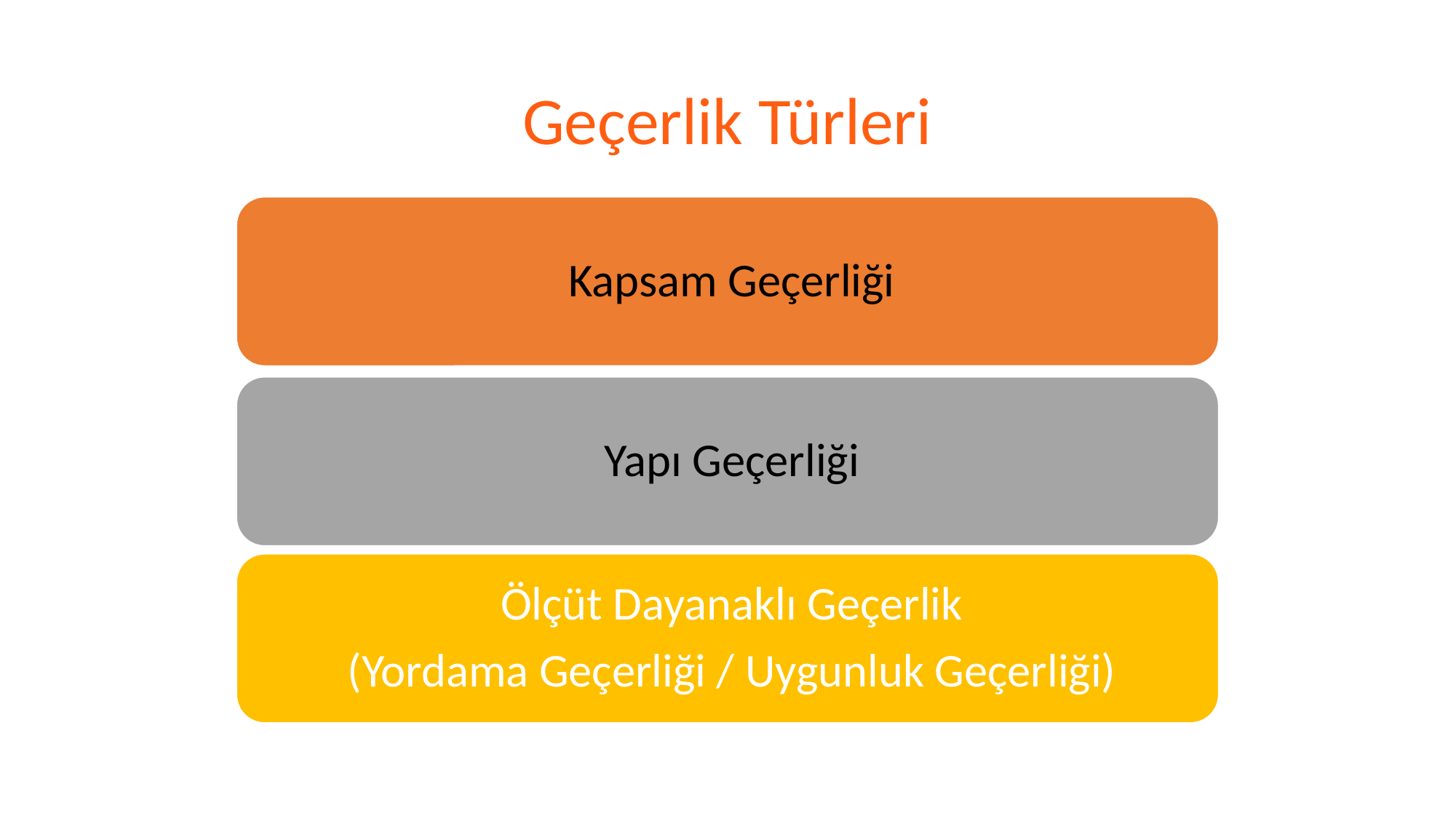

# Geçerlik Türleri
Kapsam Geçerliği
Yapı Geçerliği
Ölçüt Dayanaklı Geçerlik
 (Yordama Geçerliği / Uygunluk Geçerliği)